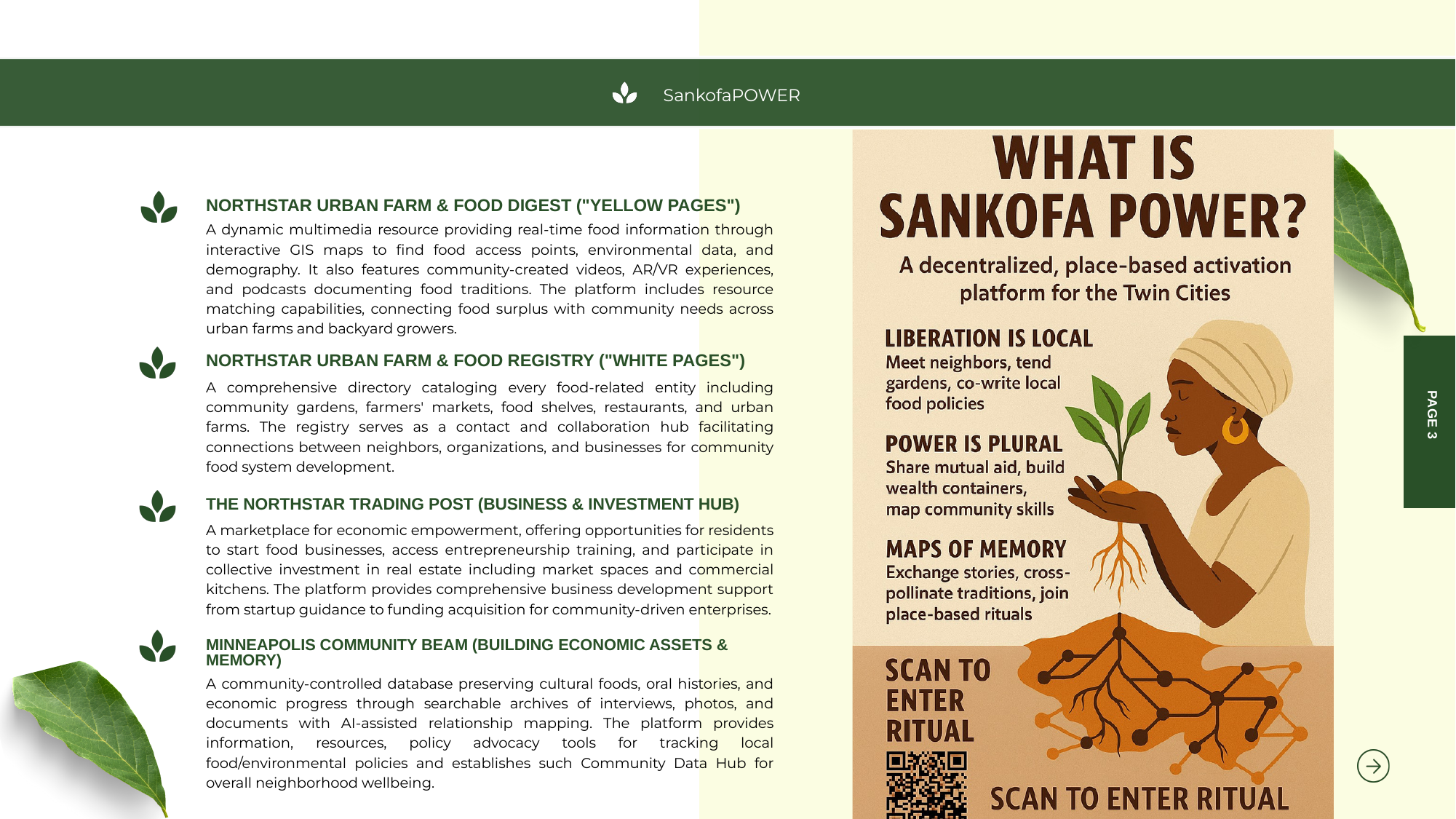

SankofaPOWER

NORTHSTAR URBAN FARM & FOOD DIGEST ("YELLOW PAGES")
A dynamic multimedia resource providing real-time food information through interactive GIS maps to find food access points, environmental data, and demography. It also features community-created videos, AR/VR experiences, and podcasts documenting food traditions. The platform includes resource matching capabilities, connecting food surplus with community needs across urban farms and backyard growers.

NORTHSTAR URBAN FARM & FOOD REGISTRY ("WHITE PAGES")
A comprehensive directory cataloging every food-related entity including community gardens, farmers' markets, food shelves, restaurants, and urban farms. The registry serves as a contact and collaboration hub facilitating connections between neighbors, organizations, and businesses for community food system development.
PAGE 3

THE NORTHSTAR TRADING POST (BUSINESS & INVESTMENT HUB)
A marketplace for economic empowerment, offering opportunities for residents to start food businesses, access entrepreneurship training, and participate in collective investment in real estate including market spaces and commercial kitchens. The platform provides comprehensive business development support from startup guidance to funding acquisition for community-driven enterprises.

MINNEAPOLIS COMMUNITY BEAM (BUILDING ECONOMIC ASSETS & MEMORY)

A community-controlled database preserving cultural foods, oral histories, and economic progress through searchable archives of interviews, photos, and documents with AI-assisted relationship mapping. The platform provides information, resources, policy advocacy tools for tracking local food/environmental policies and establishes such Community Data Hub for overall neighborhood wellbeing.